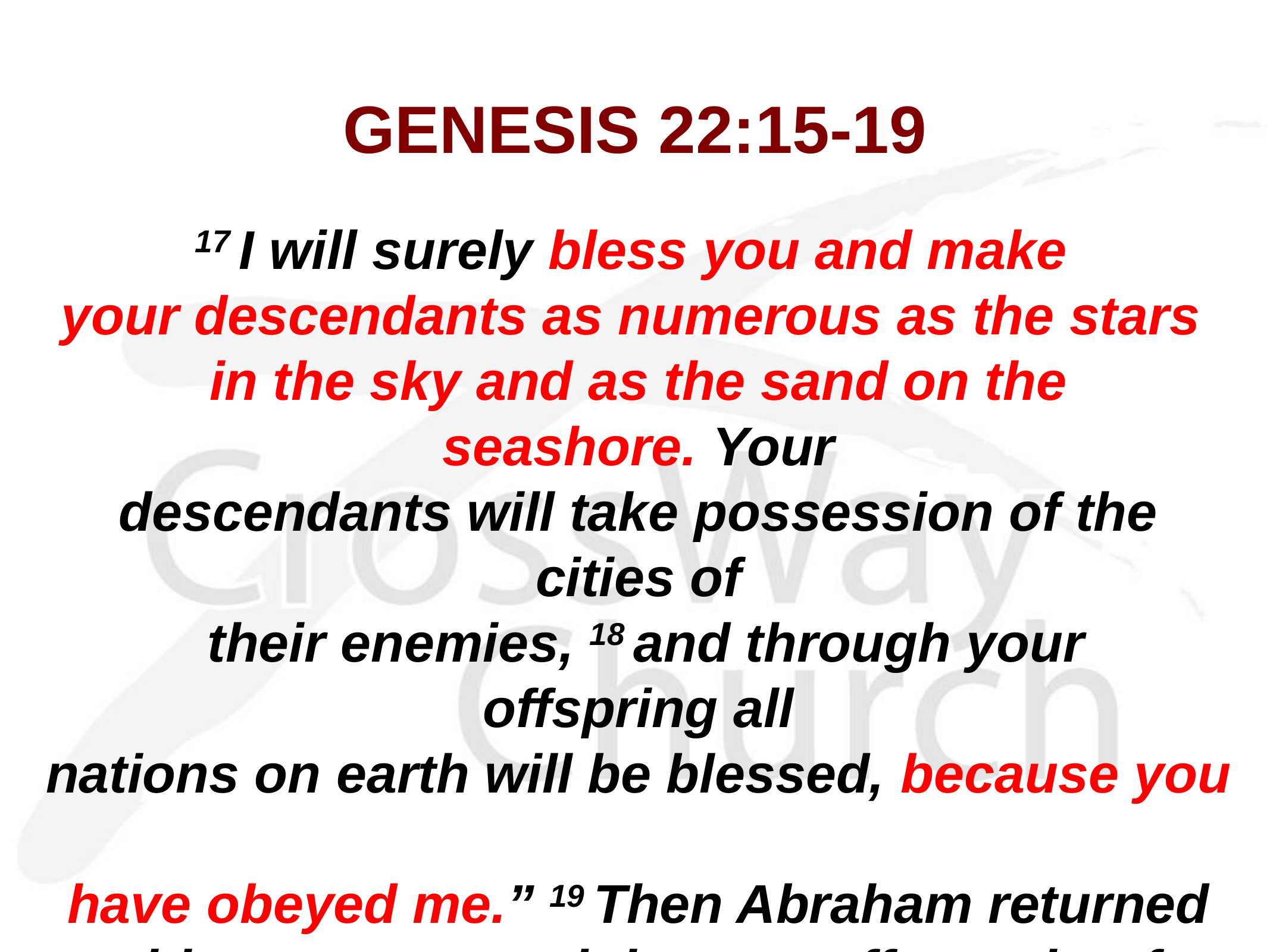

# GENESIS 22:15-19
17 I will surely bless you and make
your descendants as numerous as the stars
in the sky and as the sand on the seashore. Your
descendants will take possession of the cities of
 their enemies, 18 and through your offspring all
nations on earth will be blessed, because you
have obeyed me.” 19 Then Abraham returned
 to his servants, and they set off together for Beersheba. And Abraham stayed in Beersheba.